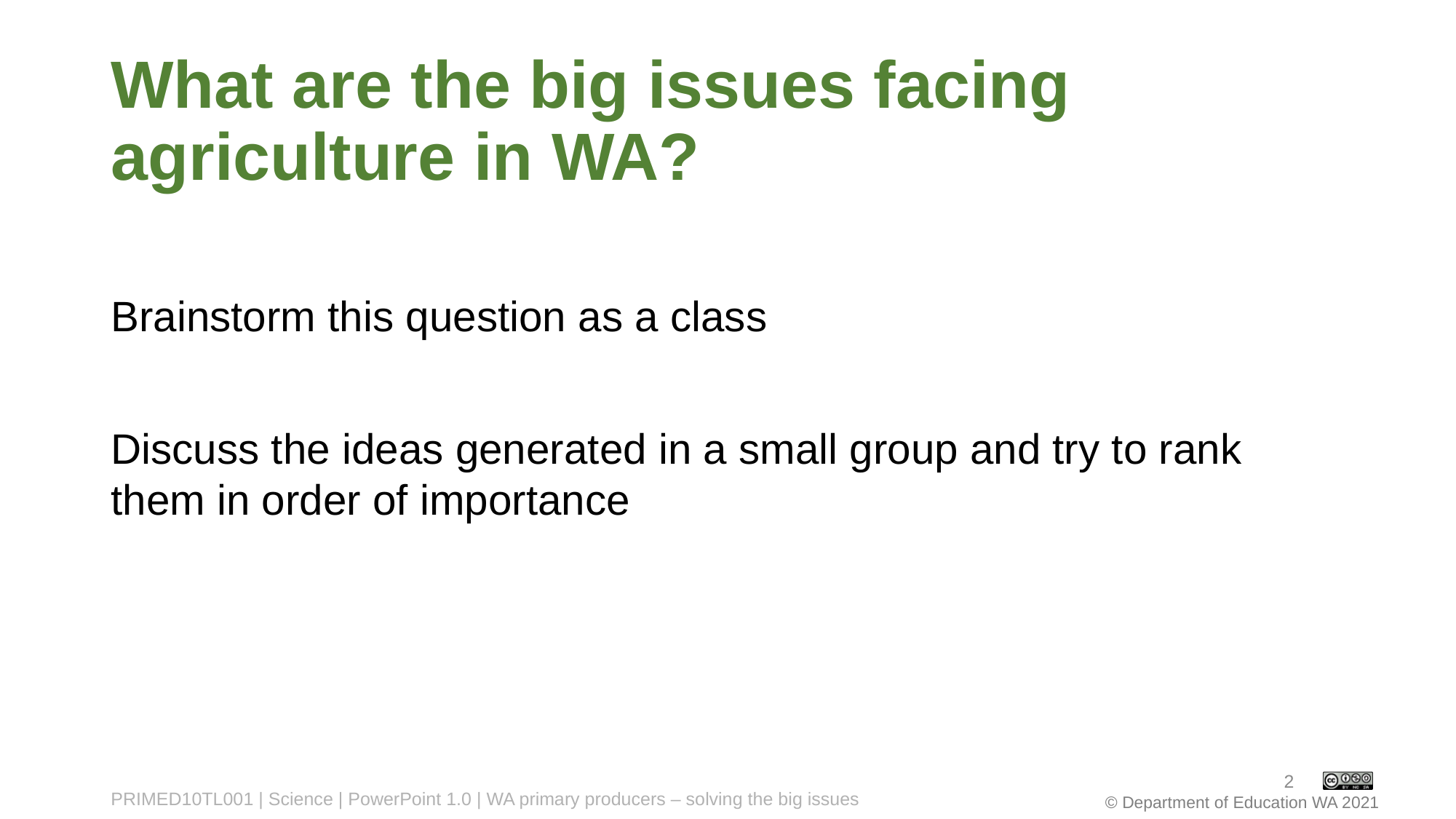

# What are the big issues facing agriculture in WA?

Brainstorm this question as a class

Discuss the ideas generated in a small group and try to rank them in order of importance

2
PRIMED10TL001 | Science | PowerPoint 1.0 | WA primary producers – solving the big issues